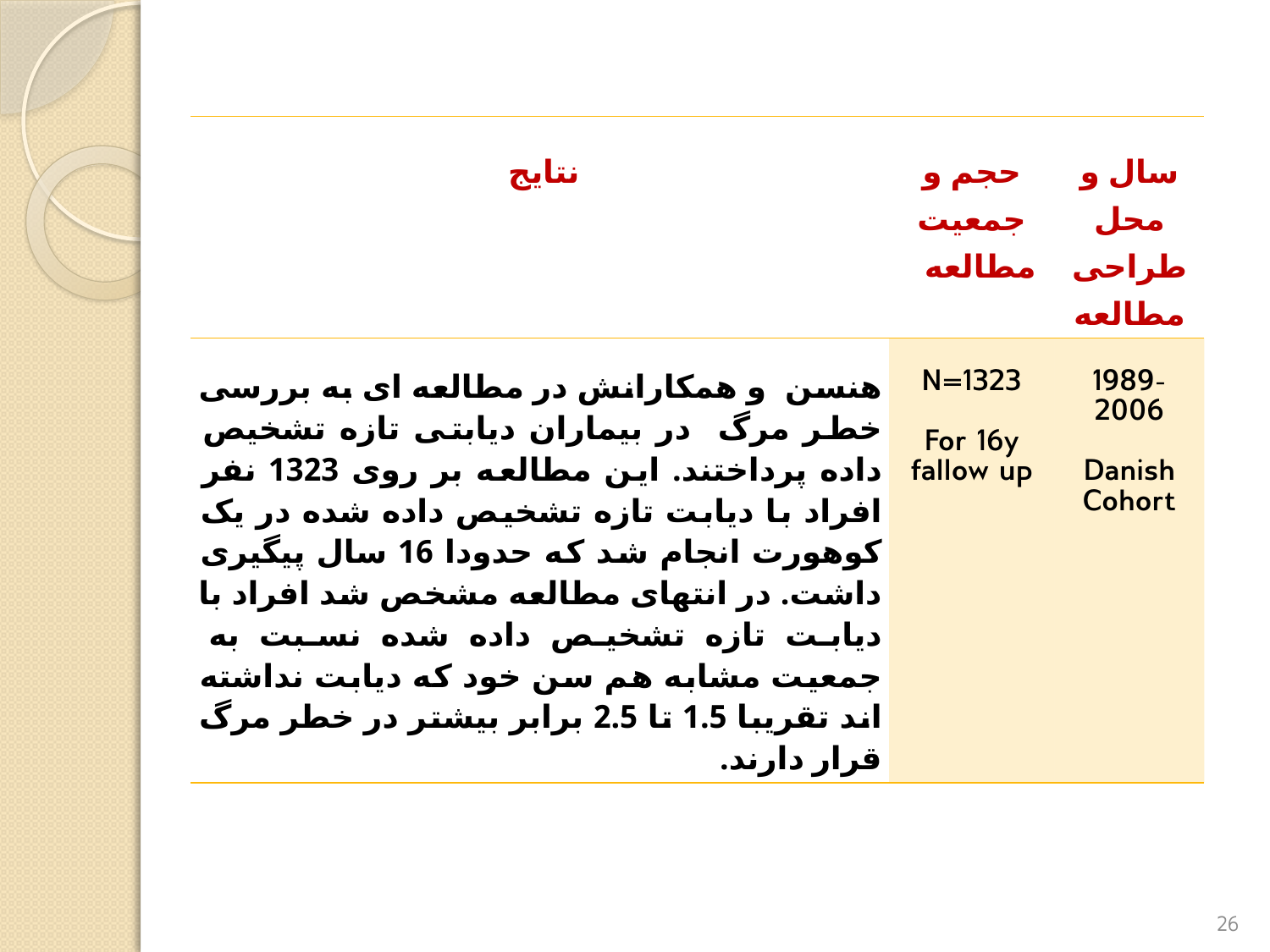

| نتایج | حجم و جمعیت مطالعه | سال و محل طراحی مطالعه |
| --- | --- | --- |
| هنسن و همکارانش در مطالعه ای به بررسی خطر مرگ در بیماران دیابتی تازه تشخیص داده پرداختند. این مطالعه بر روی 1323 نفر افراد با دیابت تازه تشخیص داده شده در یک کوهورت انجام شد که حدودا 16 سال پیگیری داشت. در انتهای مطالعه مشخص شد افراد با دیابت تازه تشخیص داده شده نسبت به جمعیت مشابه هم سن خود که دیابت نداشته اند تقریبا 1.5 تا 2.5 برابر بیشتر در خطر مرگ قرار دارند. | N=1323 For 16y fallow up | 1989-2006 Danish Cohort |
26